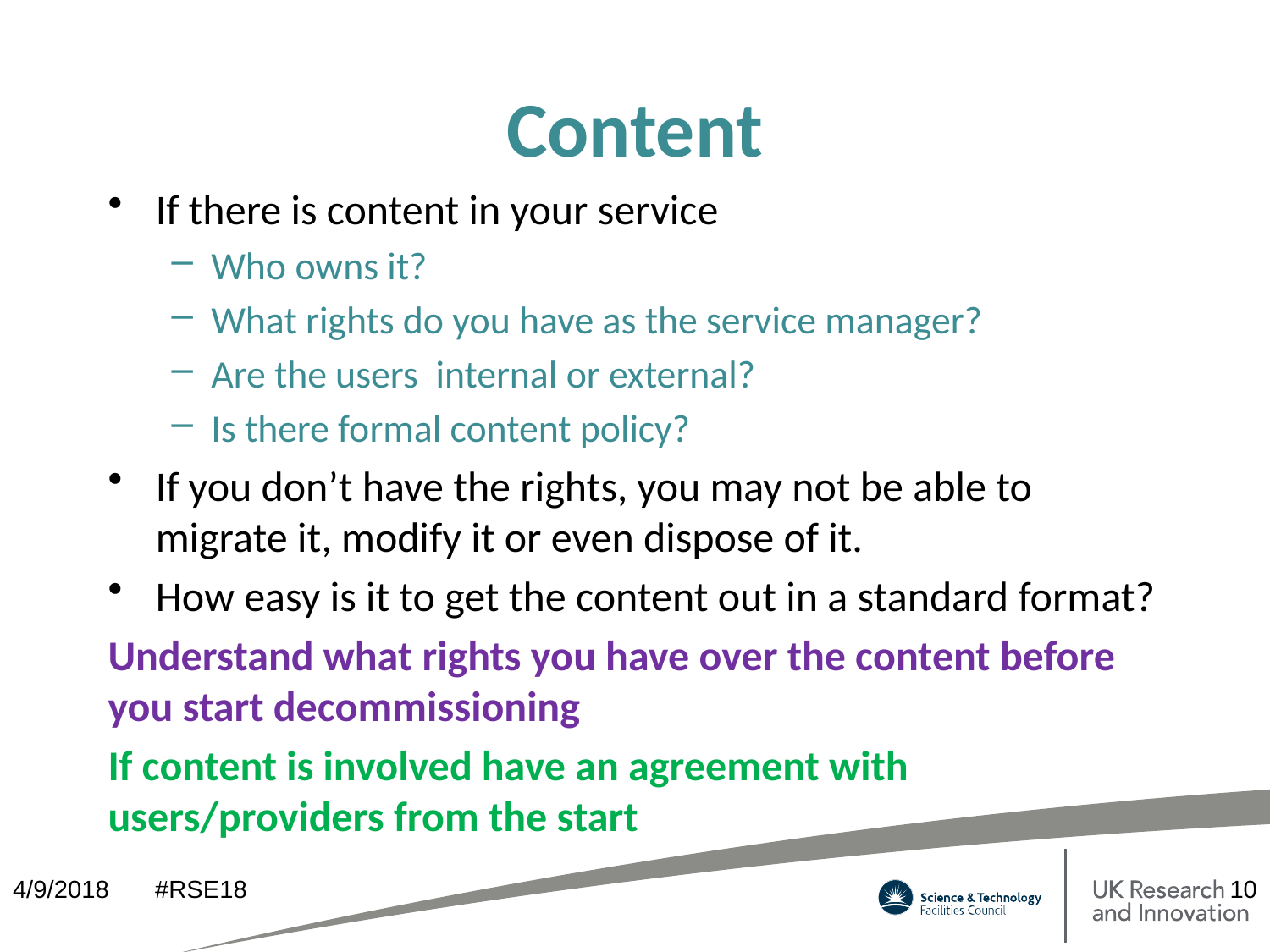

# Content
If there is content in your service
Who owns it?
What rights do you have as the service manager?
Are the users  internal or external?
Is there formal content policy?
If you don’t have the rights, you may not be able to migrate it, modify it or even dispose of it.
How easy is it to get the content out in a standard format?
Understand what rights you have over the content before you start decommissioning
If content is involved have an agreement with users/providers from the start

4/9/2018
#RSE18
10